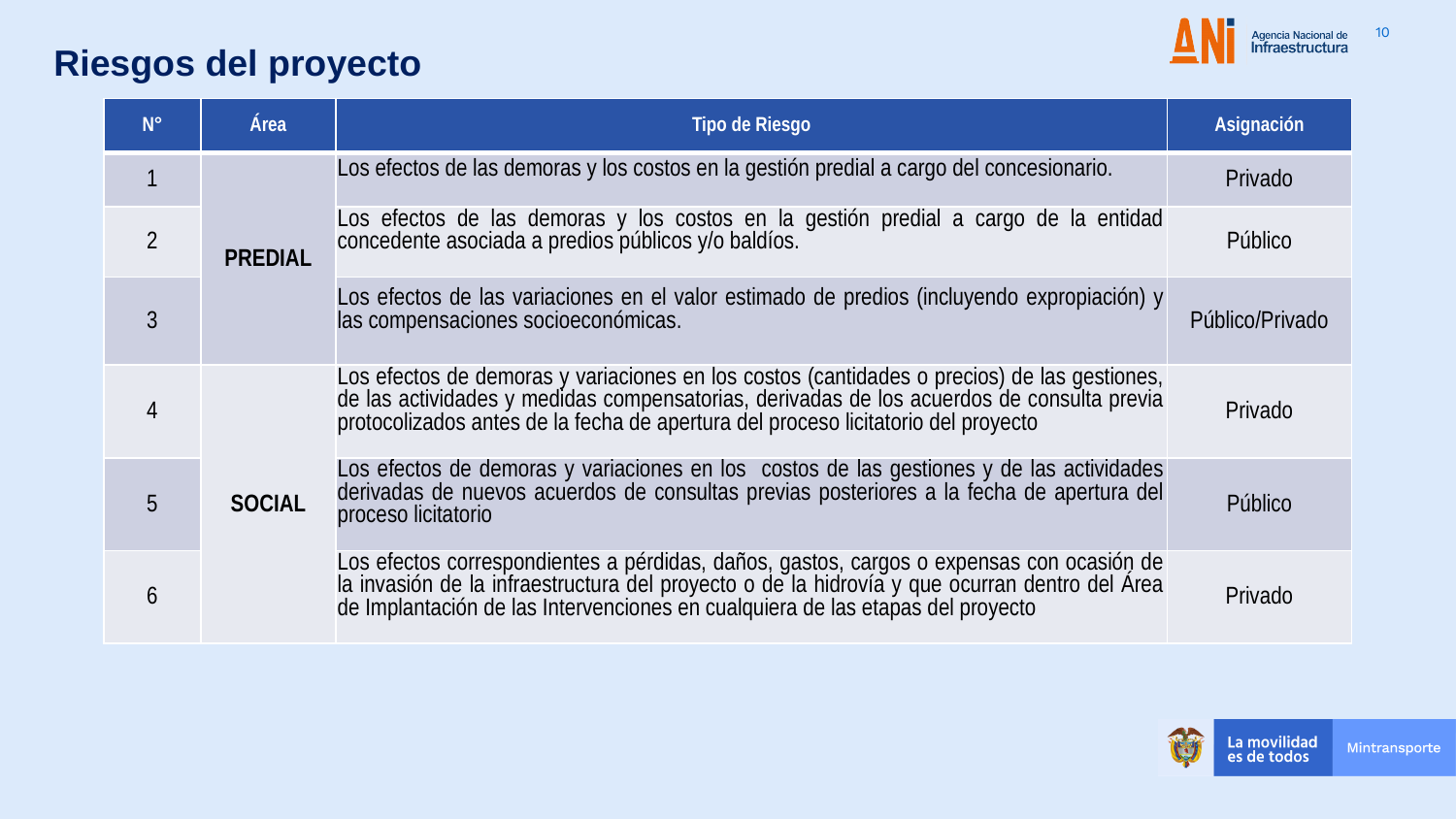

Riesgos del proyecto
| N° | Área | Tipo de Riesgo | Asignación |
| --- | --- | --- | --- |
| 1 | PREDIAL | Los efectos de las demoras y los costos en la gestión predial a cargo del concesionario. | Privado |
| 2 |  | Los efectos de las demoras y los costos en la gestión predial a cargo de la entidad concedente asociada a predios públicos y/o baldíos. | Público |
| 3 |  | Los efectos de las variaciones en el valor estimado de predios (incluyendo expropiación) y las compensaciones socioeconómicas. | Público/Privado |
| 4 | SOCIAL | Los efectos de demoras y variaciones en los costos (cantidades o precios) de las gestiones, de las actividades y medidas compensatorias, derivadas de los acuerdos de consulta previa protocolizados antes de la fecha de apertura del proceso licitatorio del proyecto | Privado |
| 5 |  | Los efectos de demoras y variaciones en los costos de las gestiones y de las actividades derivadas de nuevos acuerdos de consultas previas posteriores a la fecha de apertura del proceso licitatorio | Público |
| 6 |  | Los efectos correspondientes a pérdidas, daños, gastos, cargos o expensas con ocasión de la invasión de la infraestructura del proyecto o de la hidrovía y que ocurran dentro del Área de Implantación de las Intervenciones en cualquiera de las etapas del proyecto | Privado |